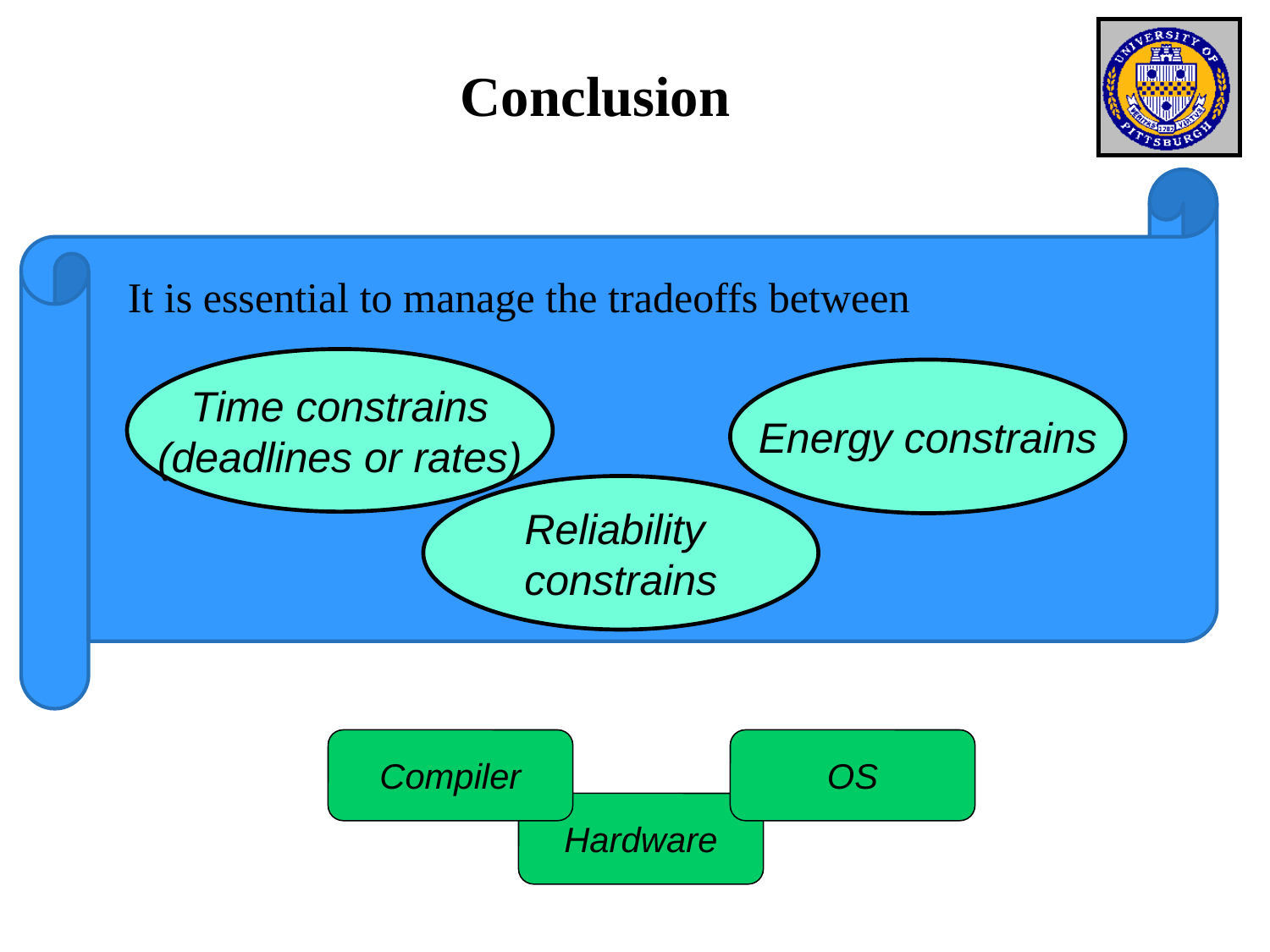

# Conclusion

It is essential to manage the tradeoffs between
Time constrains
(deadlines or rates)
Energy constrains
Reliability
constrains
Compiler
OS
Hardware